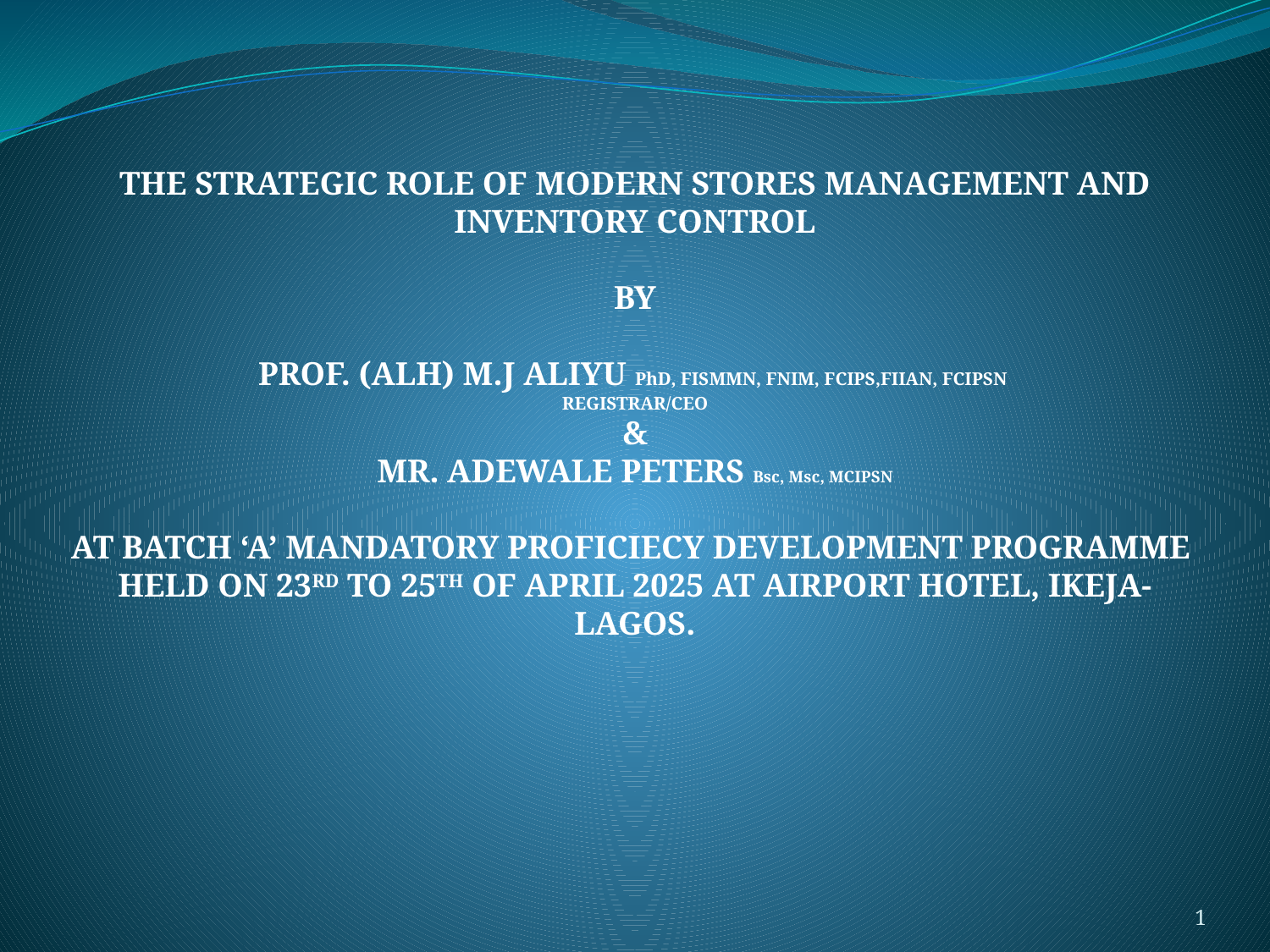

THE STRATEGIC ROLE OF MODERN STORES MANAGEMENT AND INVENTORY CONTROL

BY

PROF. (ALH) M.J ALIYU PhD, FISMMN, FNIM, FCIPS,FIIAN, FCIPSN
REGISTRAR/CEO
&
MR. ADEWALE PETERS Bsc, Msc, MCIPSN

AT BATCH ‘A’ MANDATORY PROFICIECY DEVELOPMENT PROGRAMME
HELD ON 23RD TO 25TH OF APRIL 2025 AT AIRPORT HOTEL, IKEJA-LAGOS.
1